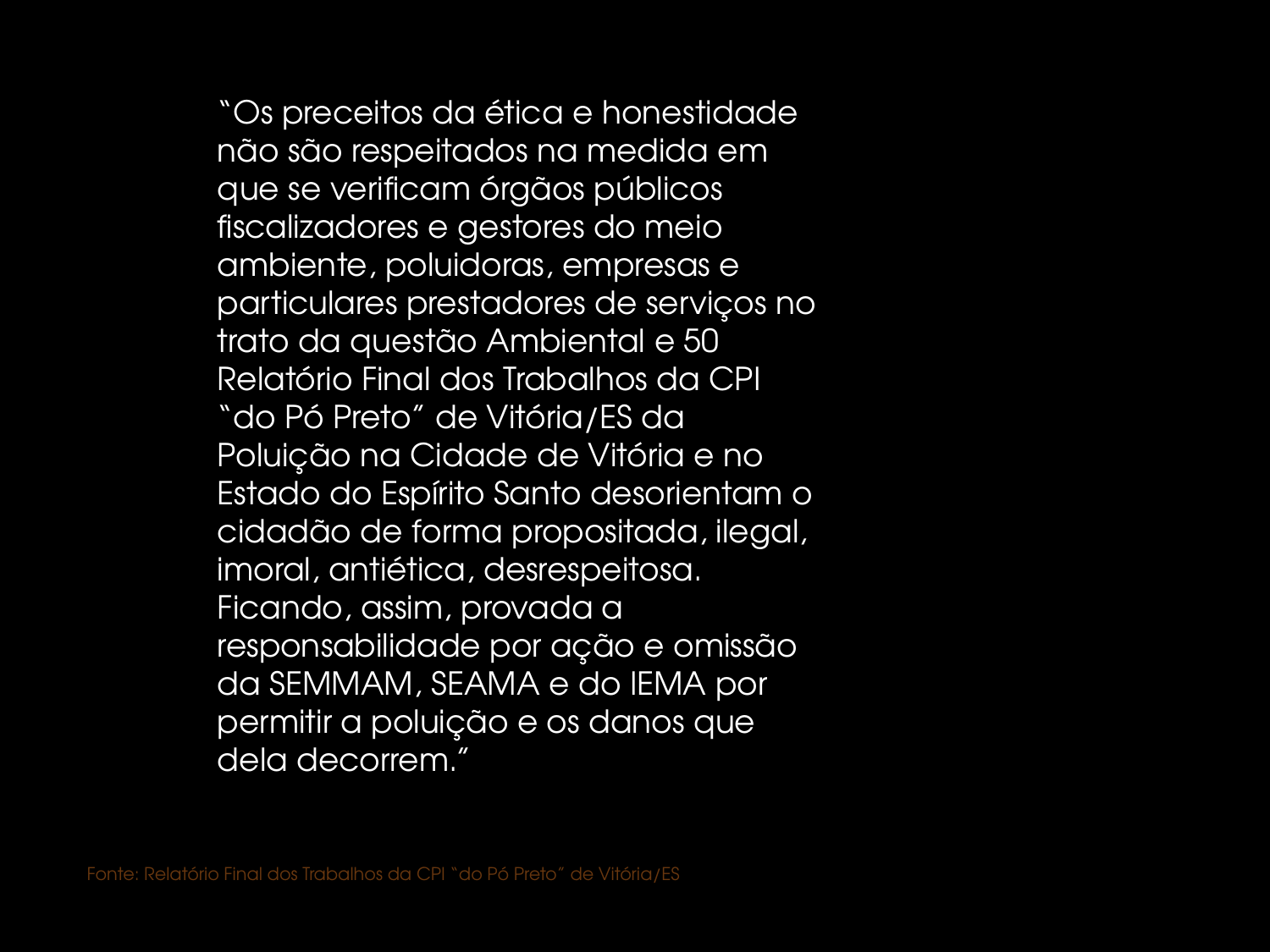

“Os preceitos da ética e honestidade não são respeitados na medida em que se verificam órgãos públicos fiscalizadores e gestores do meio ambiente, poluidoras, empresas e particulares prestadores de serviços no trato da questão Ambiental e 50 Relatório Final dos Trabalhos da CPI “do Pó Preto” de Vitória/ES da Poluição na Cidade de Vitória e no Estado do Espírito Santo desorientam o cidadão de forma propositada, ilegal, imoral, antiética, desrespeitosa. Ficando, assim, provada a responsabilidade por ação e omissão da SEMMAM, SEAMA e do IEMA por permitir a poluição e os danos que dela decorrem.”
Fonte: Relatório Final dos Trabalhos da CPI “do Pó Preto” de Vitória/ES